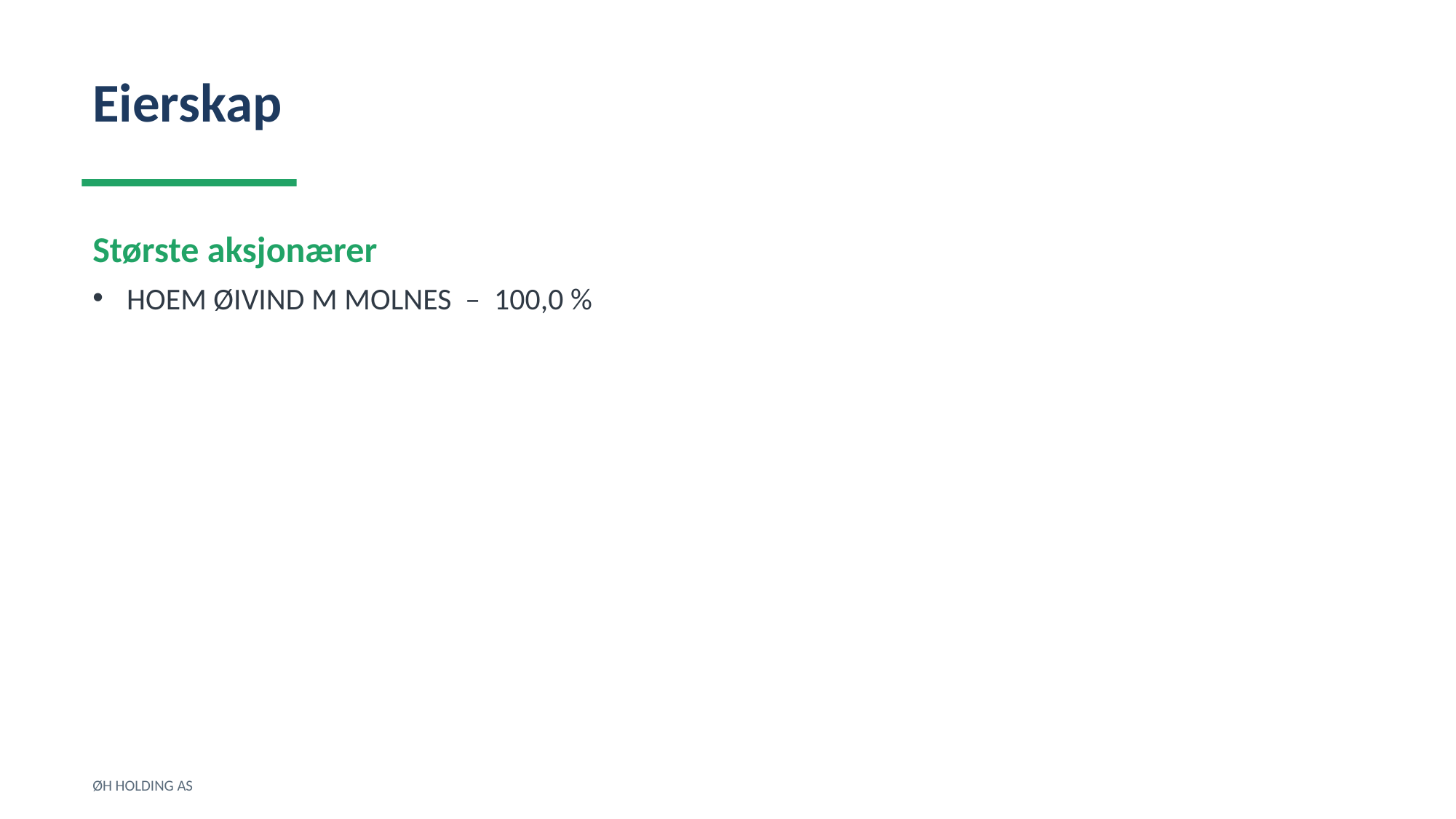

Eierskap

Største aksjonærer
HOEM ØIVIND M MOLNES  –  100,0 %
ØH HOLDING AS